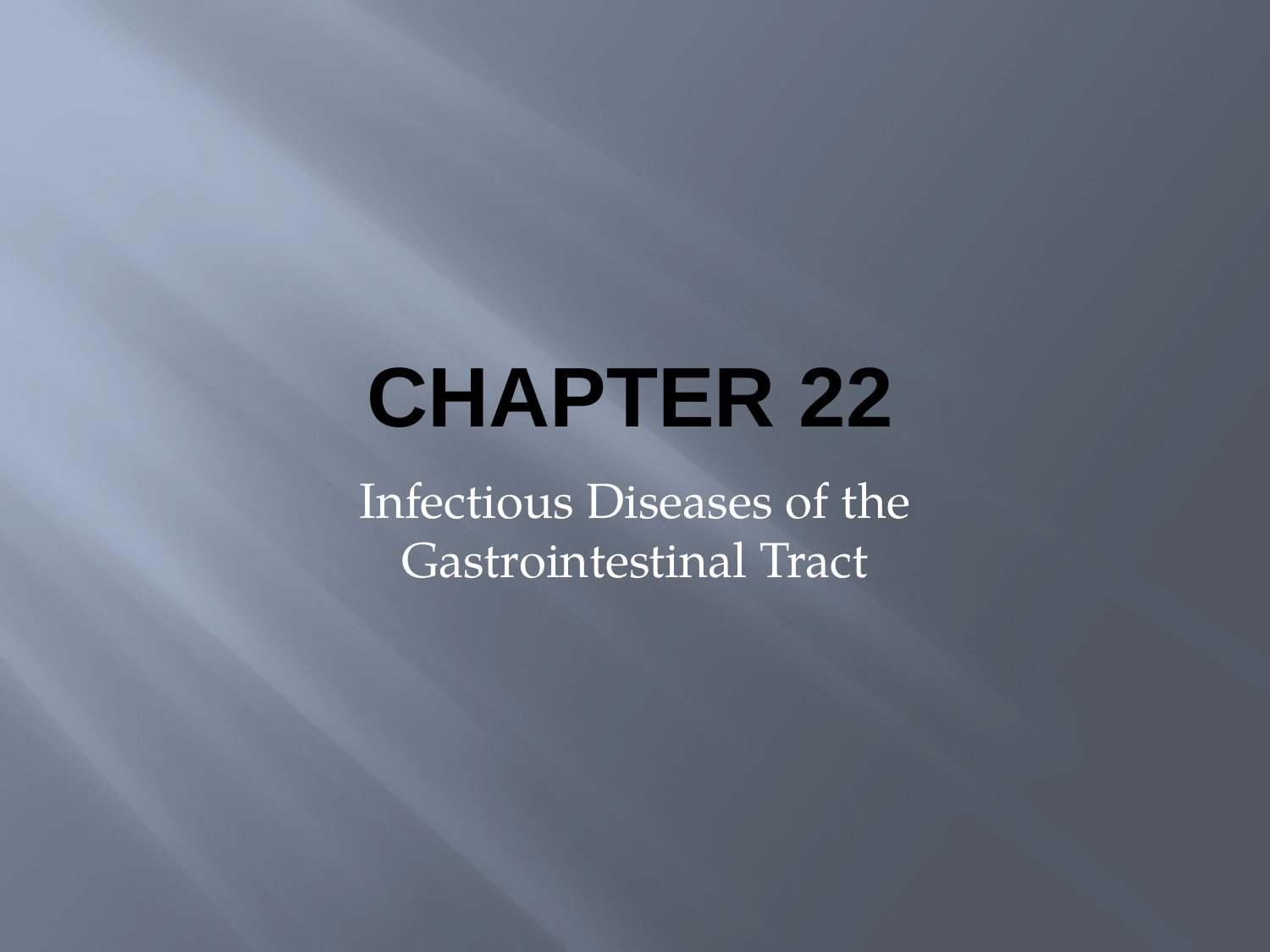

# Chapter 22
Infectious Diseases of the Gastrointestinal Tract